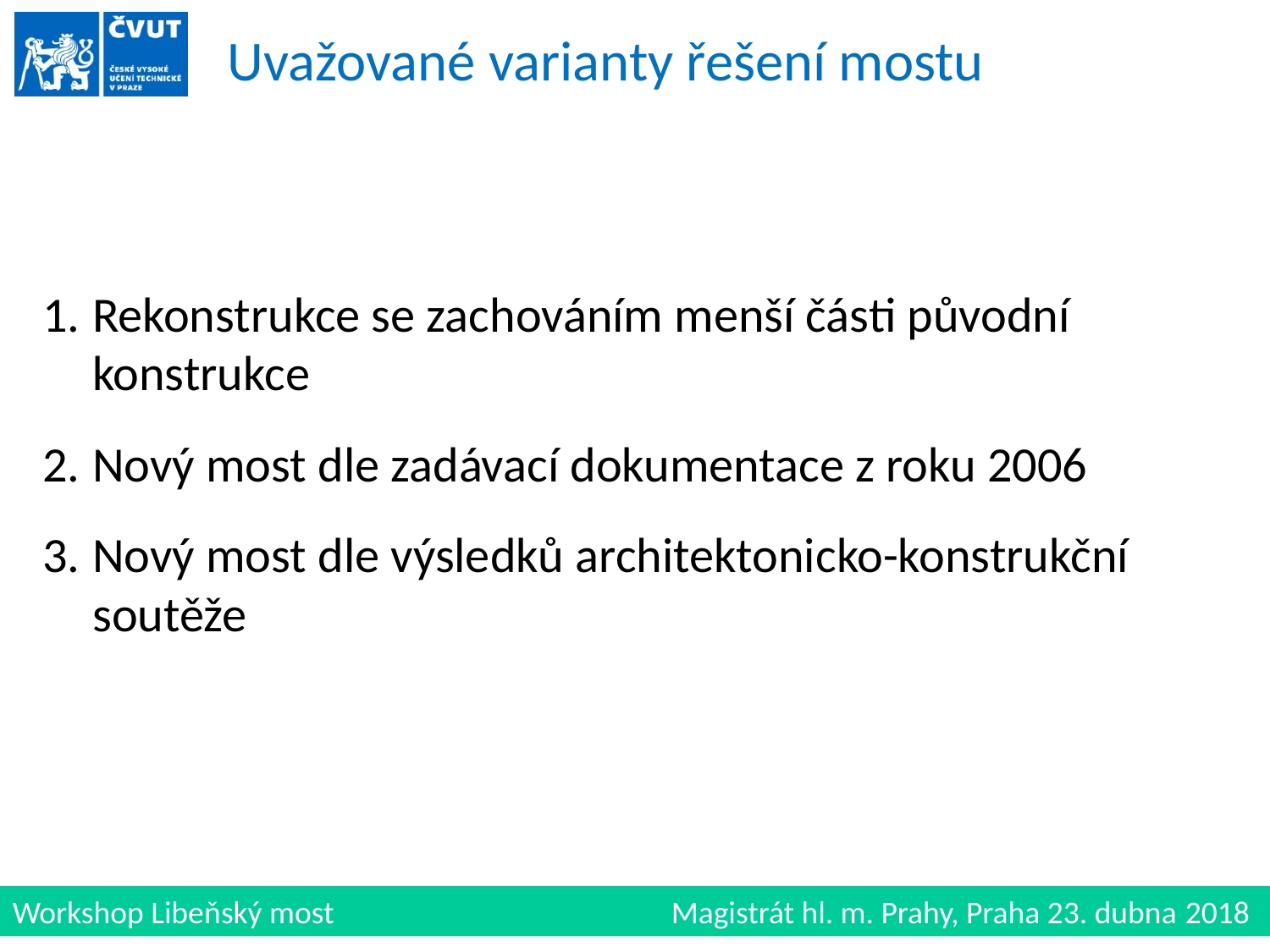

# Uvažované varianty řešení mostu
Rekonstrukce se zachováním menší části původní konstrukce
Nový most dle zadávací dokumentace z roku 2006
Nový most dle výsledků architektonicko-konstrukční soutěže